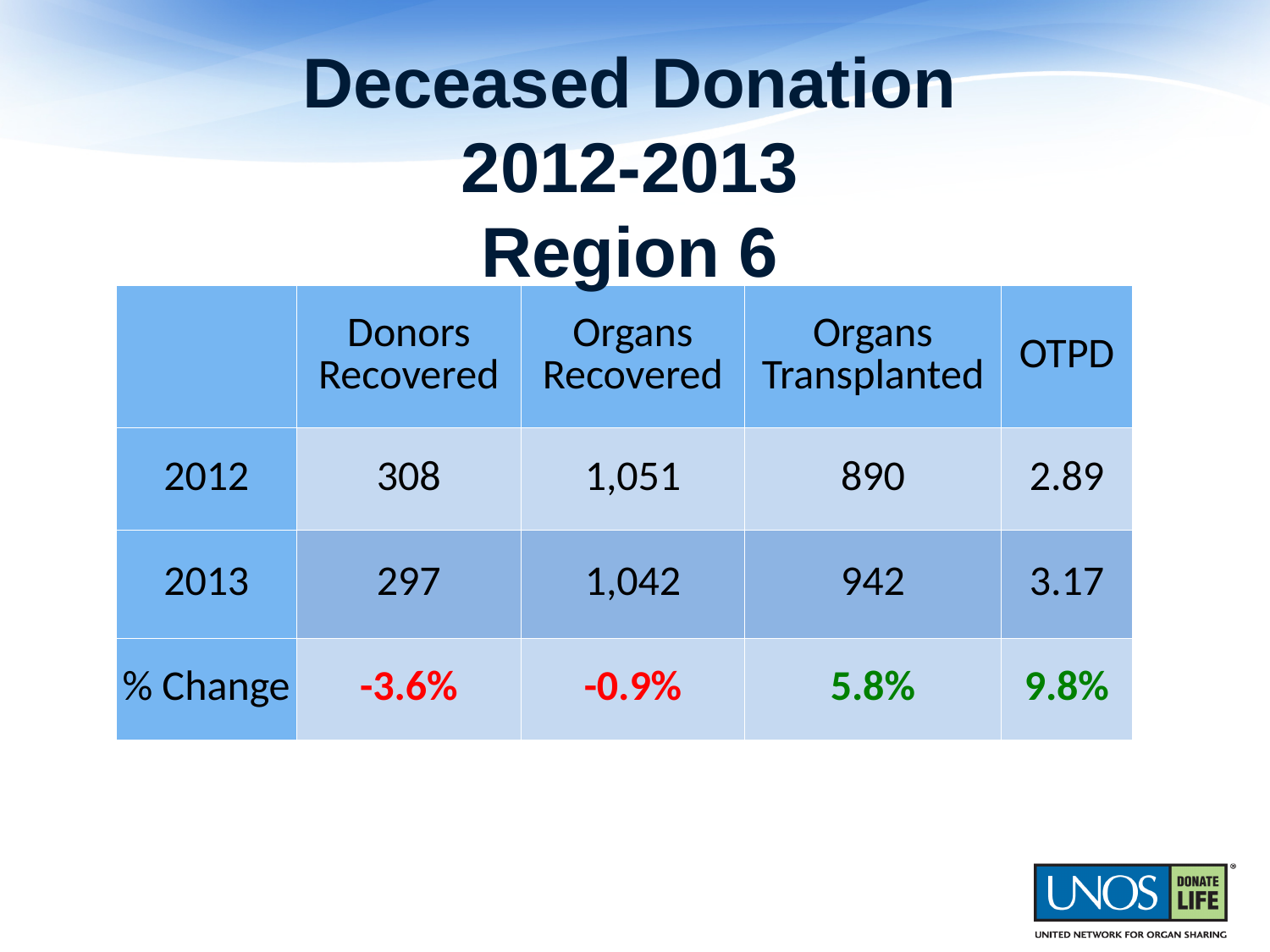

Deceased Donation
2012-2013
Region 6
|  | Donors Recovered | Organs Recovered | Organs Transplanted | OTPD |
| --- | --- | --- | --- | --- |
| 2012 | 308 | 1,051 | 890 | 2.89 |
| 2013 | 297 | 1,042 | 942 | 3.17 |
| % Change | -3.6% | -0.9% | 5.8% | 9.8% |